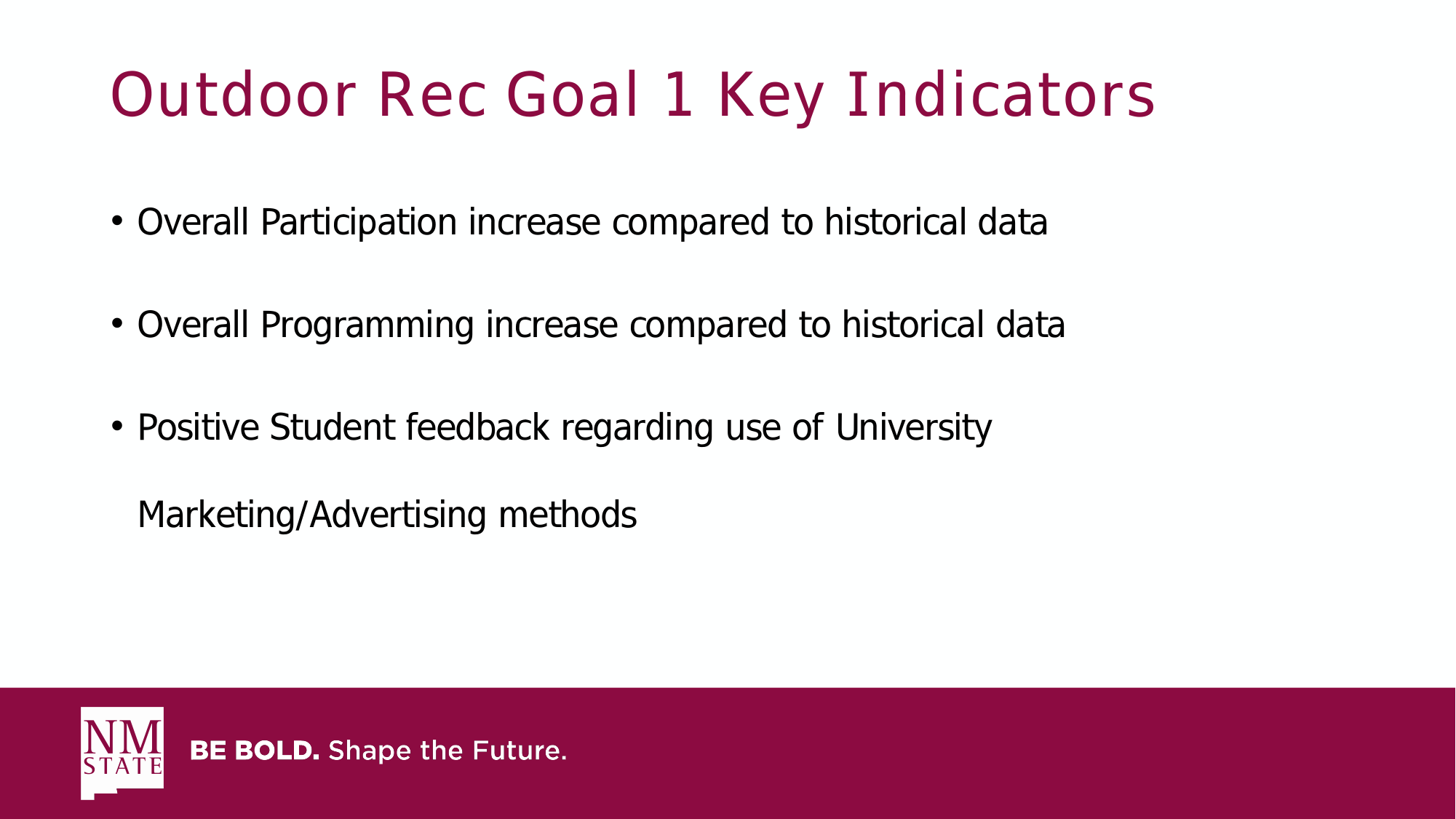

# Outdoor Rec Goal 1 Key Indicators
Overall Participation increase compared to historical data
Overall Programming increase compared to historical data
Positive Student feedback regarding use of University Marketing/Advertising methods